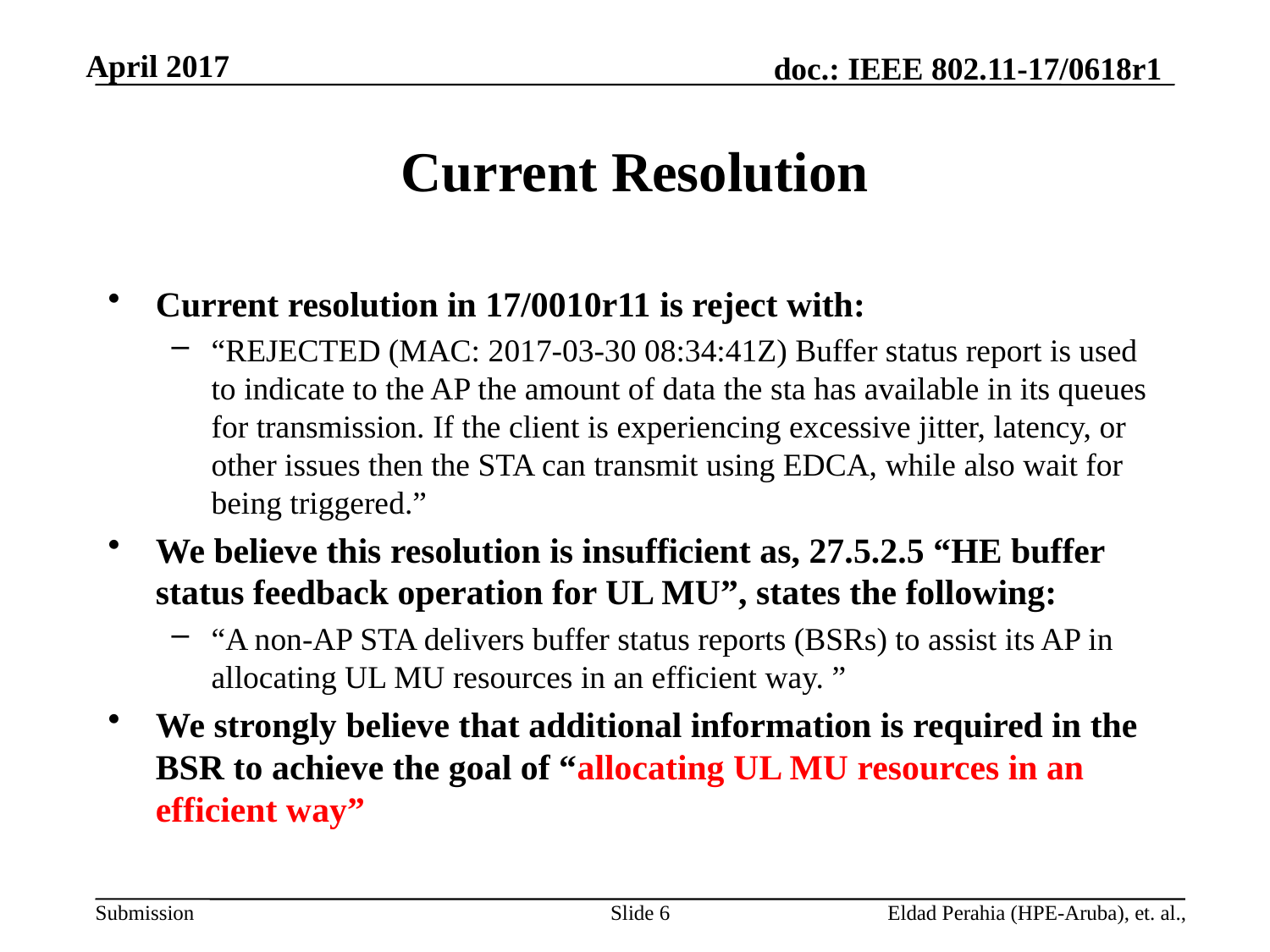

# Current Resolution
Current resolution in 17/0010r11 is reject with:
“REJECTED (MAC: 2017-03-30 08:34:41Z) Buffer status report is used to indicate to the AP the amount of data the sta has available in its queues for transmission. If the client is experiencing excessive jitter, latency, or other issues then the STA can transmit using EDCA, while also wait for being triggered.”
We believe this resolution is insufficient as, 27.5.2.5 “HE buffer status feedback operation for UL MU”, states the following:
“A non-AP STA delivers buffer status reports (BSRs) to assist its AP in allocating UL MU resources in an efficient way. ”
We strongly believe that additional information is required in the BSR to achieve the goal of “allocating UL MU resources in an efficient way”
Slide 6
Eldad Perahia (HPE-Aruba), et. al.,